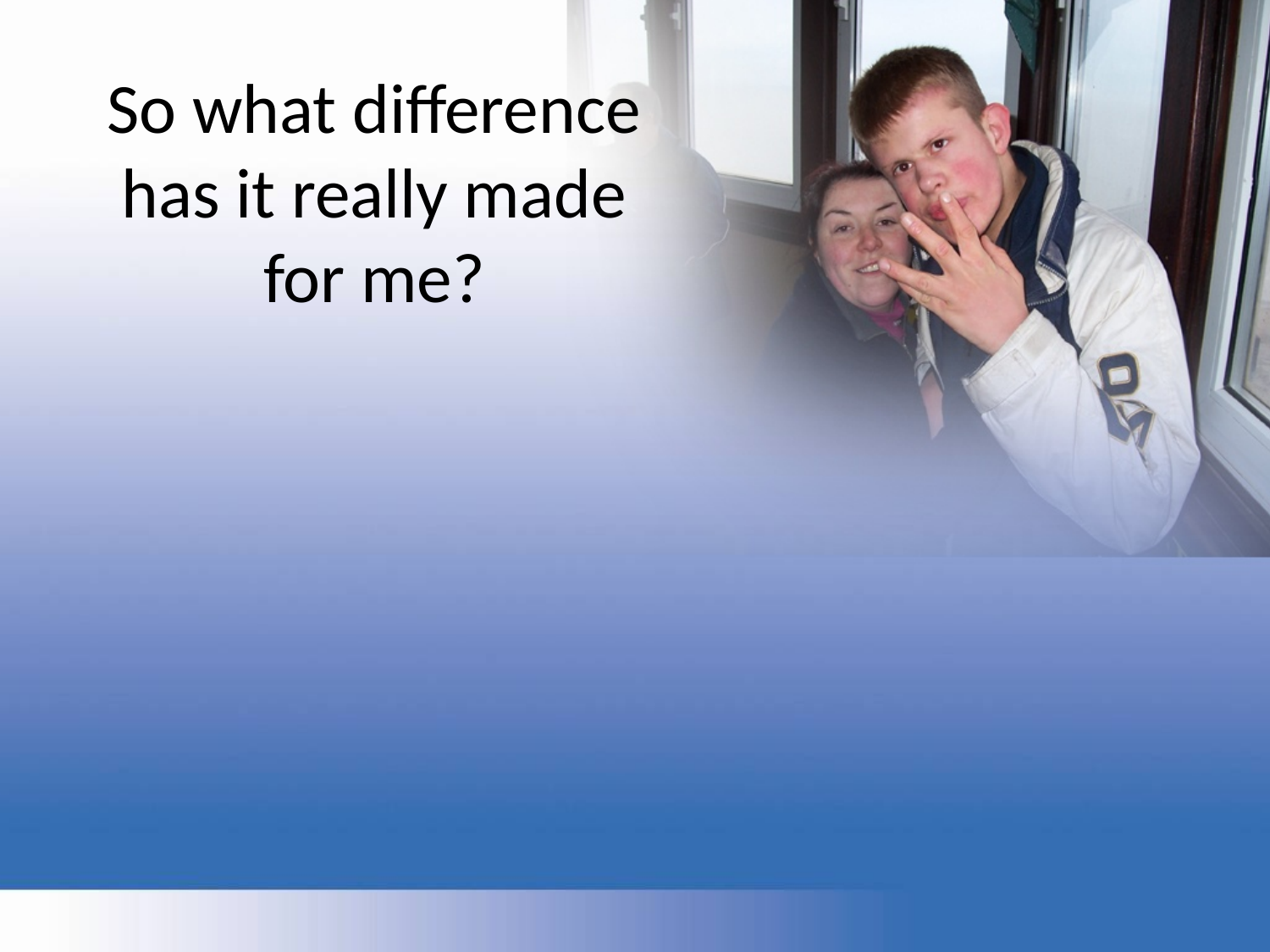

# So what difference has it really made for me?